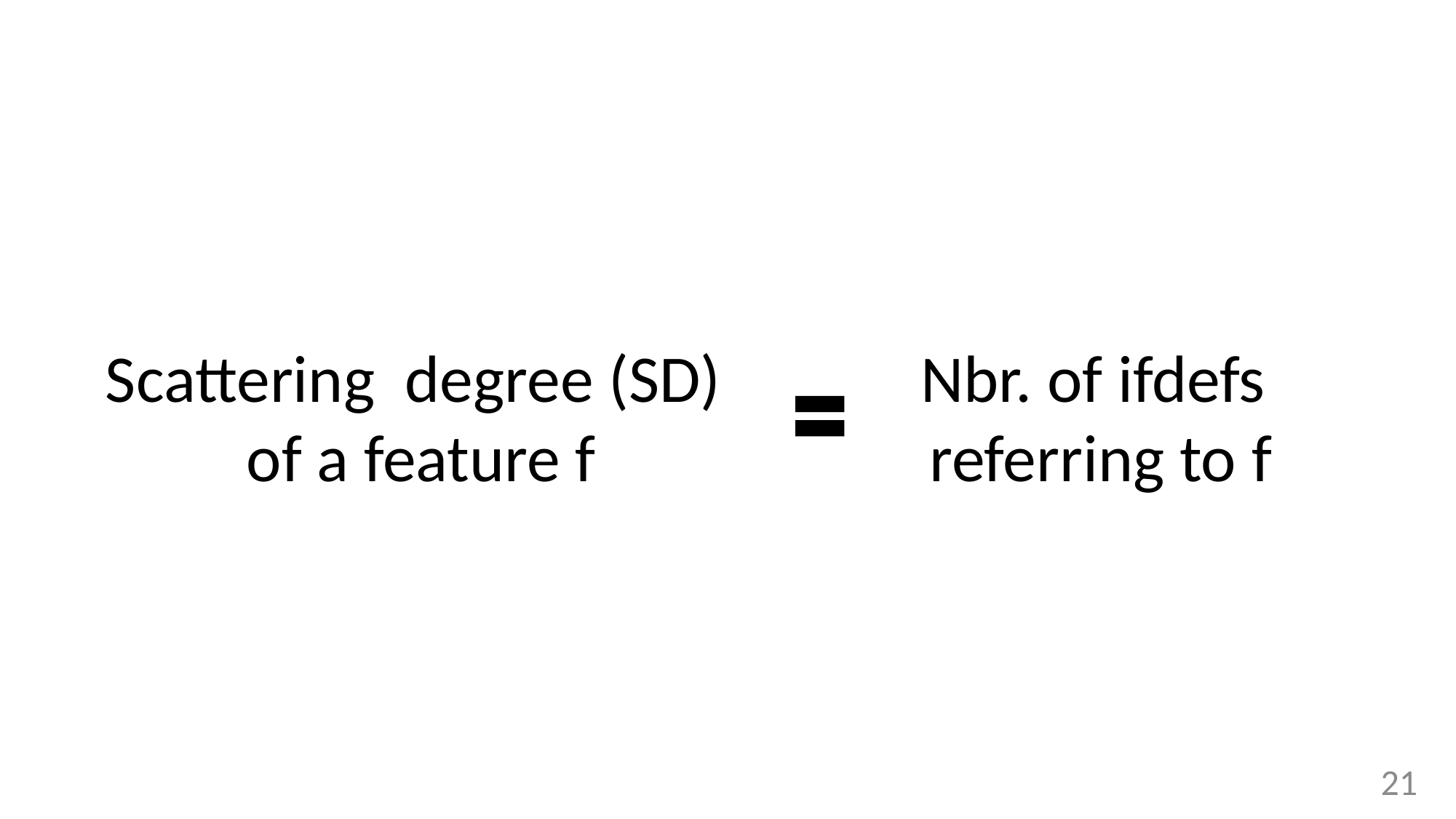

Scattering  degree (SD)
of a feature f
Nbr. of ifdefs
referring to f

21